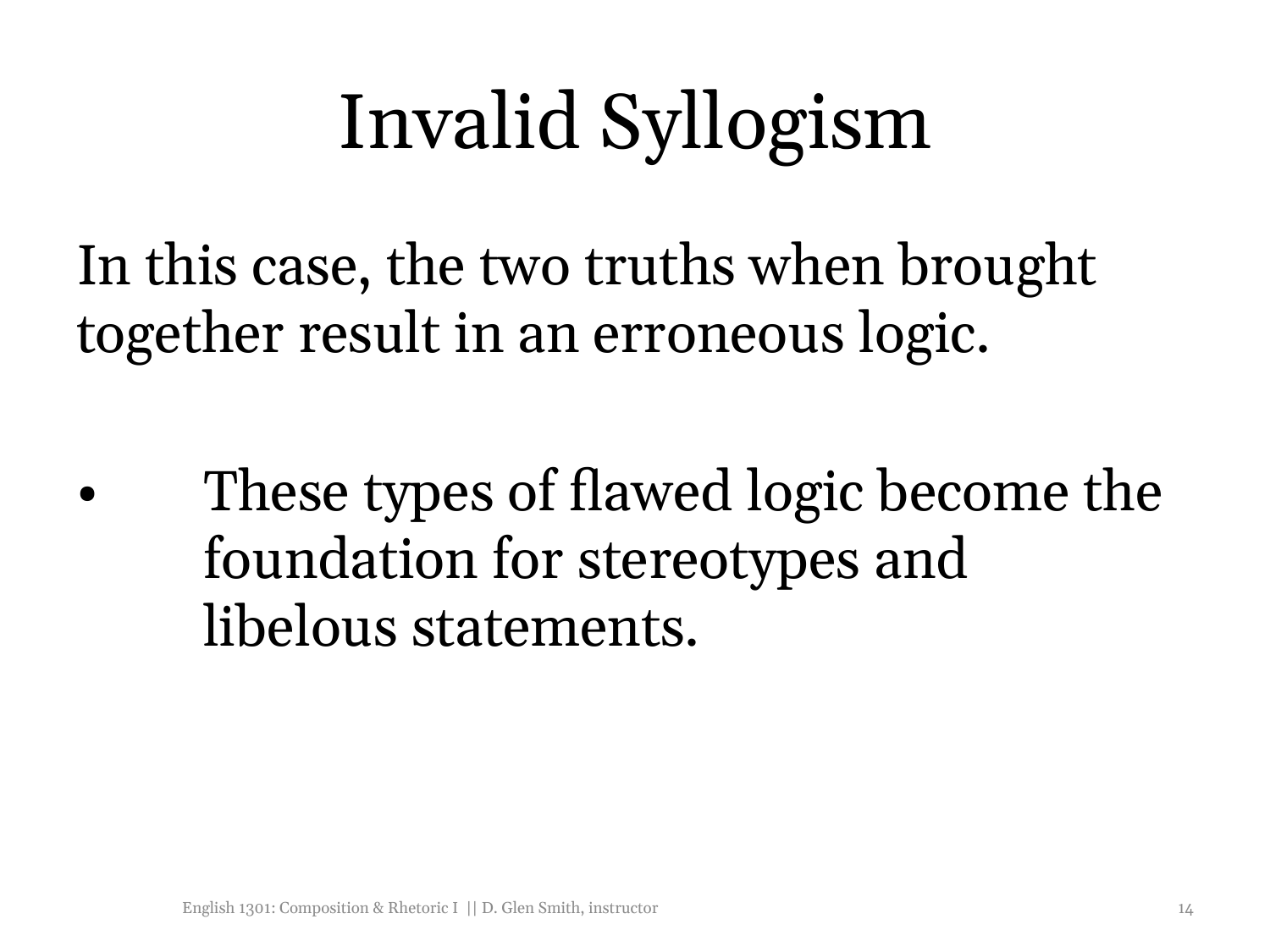

# Invalid Syllogism
In this case, the two truths when brought together result in an erroneous logic.

• 	These types of flawed logic become the 	foundation for stereotypes and
	libelous statements.
English 1301: Composition & Rhetoric I  || D. Glen Smith, instructor
14